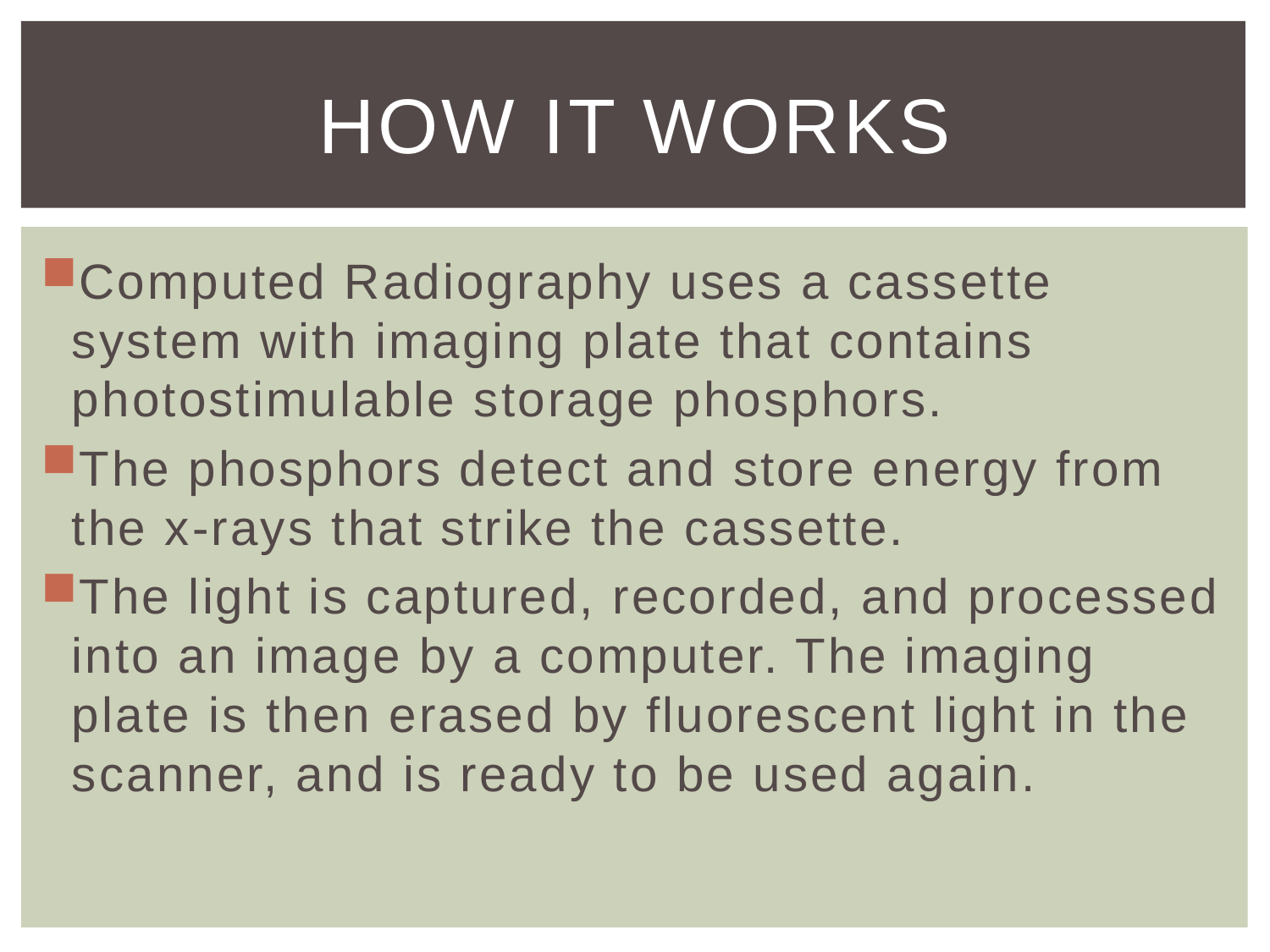

# How it works
Computed Radiography uses a cassette system with imaging plate that contains photostimulable storage phosphors.
The phosphors detect and store energy from the x-rays that strike the cassette.
The light is captured, recorded, and processed into an image by a computer. The imaging plate is then erased by fluorescent light in the scanner, and is ready to be used again.